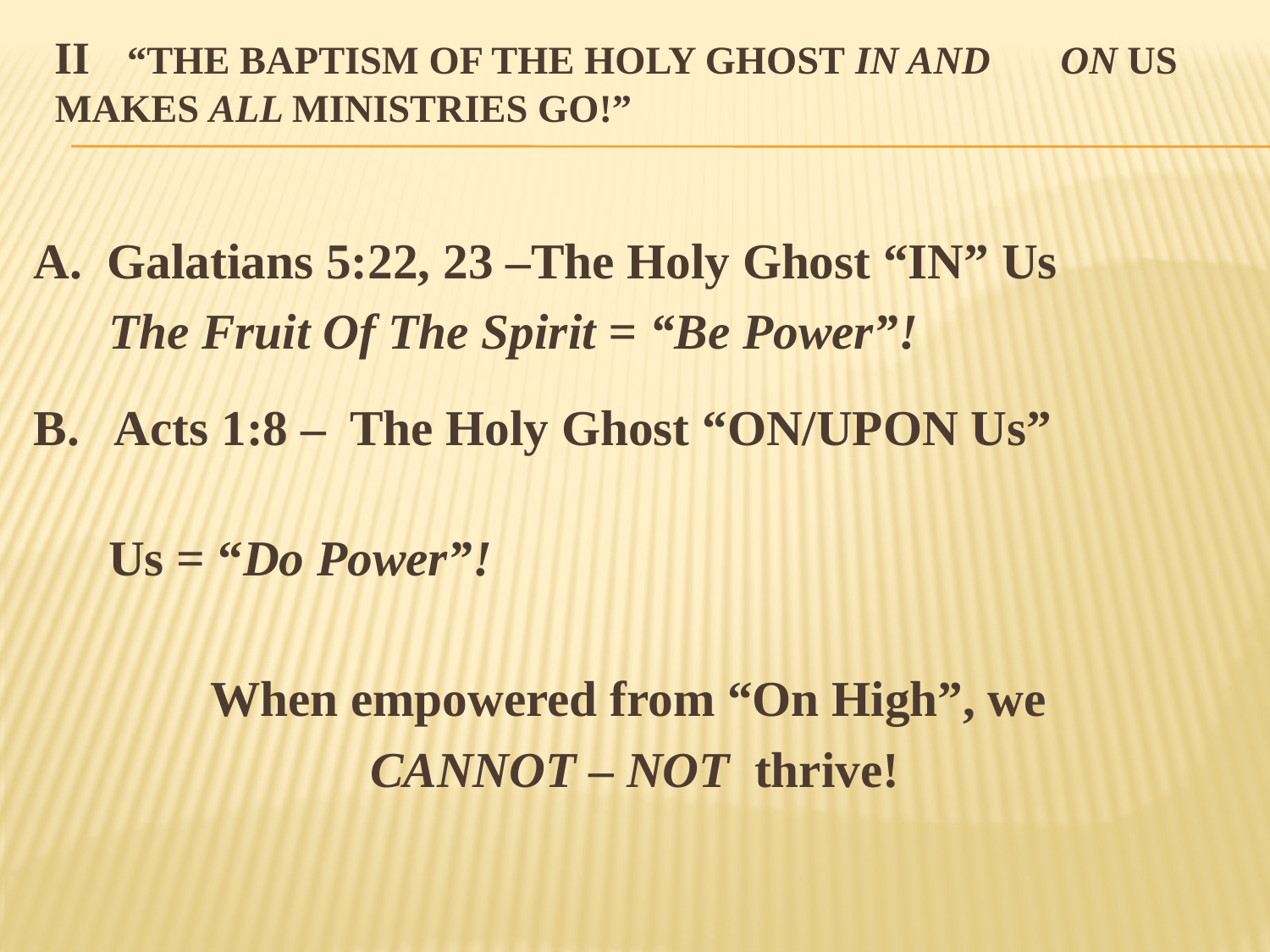

# II   “The Baptism Of The Holy Ghost IN and   	On Us Makes ALL Ministries Go!”
A.  Galatians 5:22, 23 –The Holy Ghost “IN” Us
      The Fruit Of The Spirit = “Be Power”!

B.   Acts 1:8 –  The Holy Ghost “ON/UPON Us”
      Us = “Do Power”!

When empowered from “On High”, we
CANNOT – NOT  thrive!